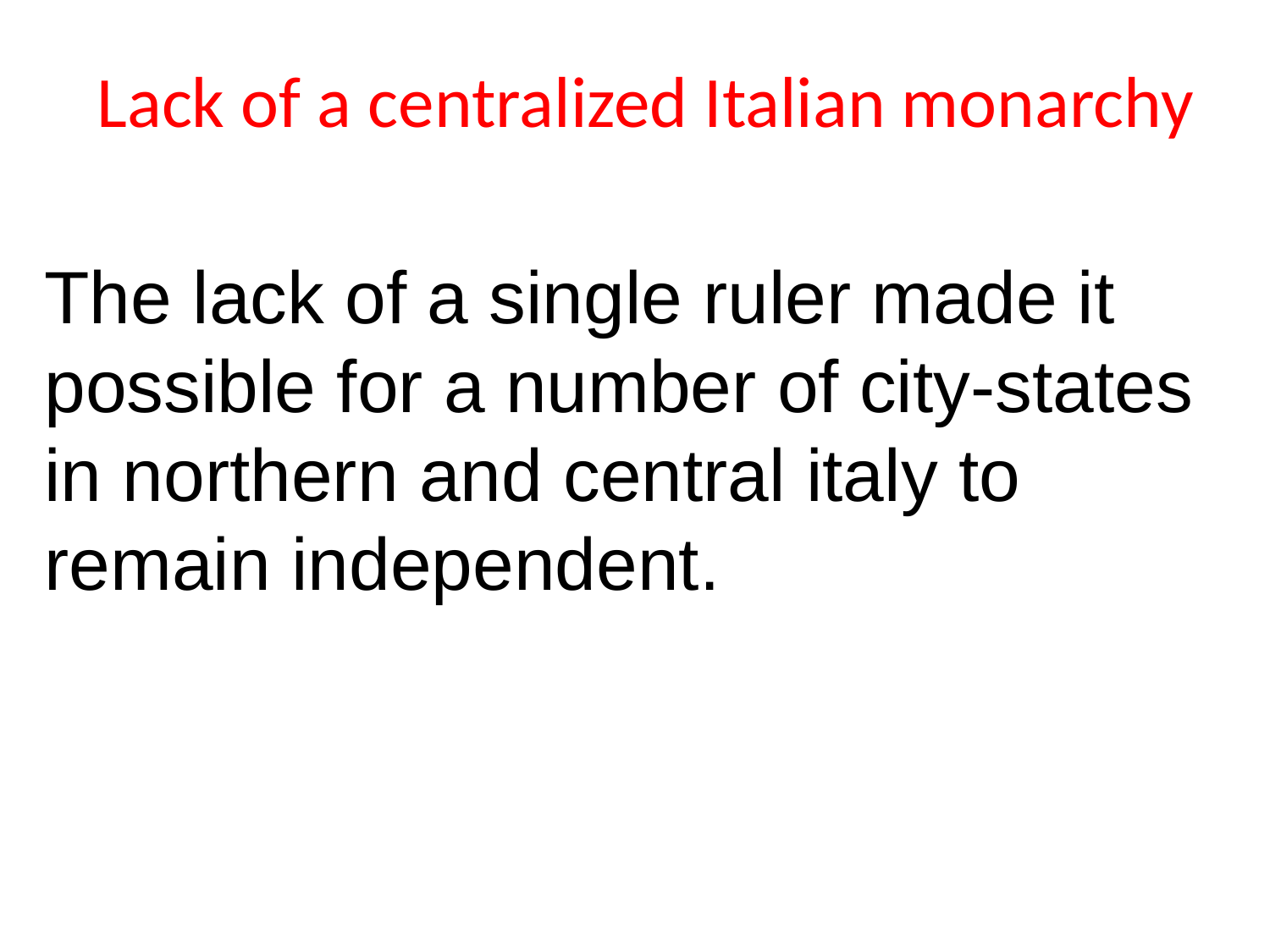

# Lack of a centralized Italian monarchy
The lack of a single ruler made it possible for a number of city-states in northern and central italy to remain independent.